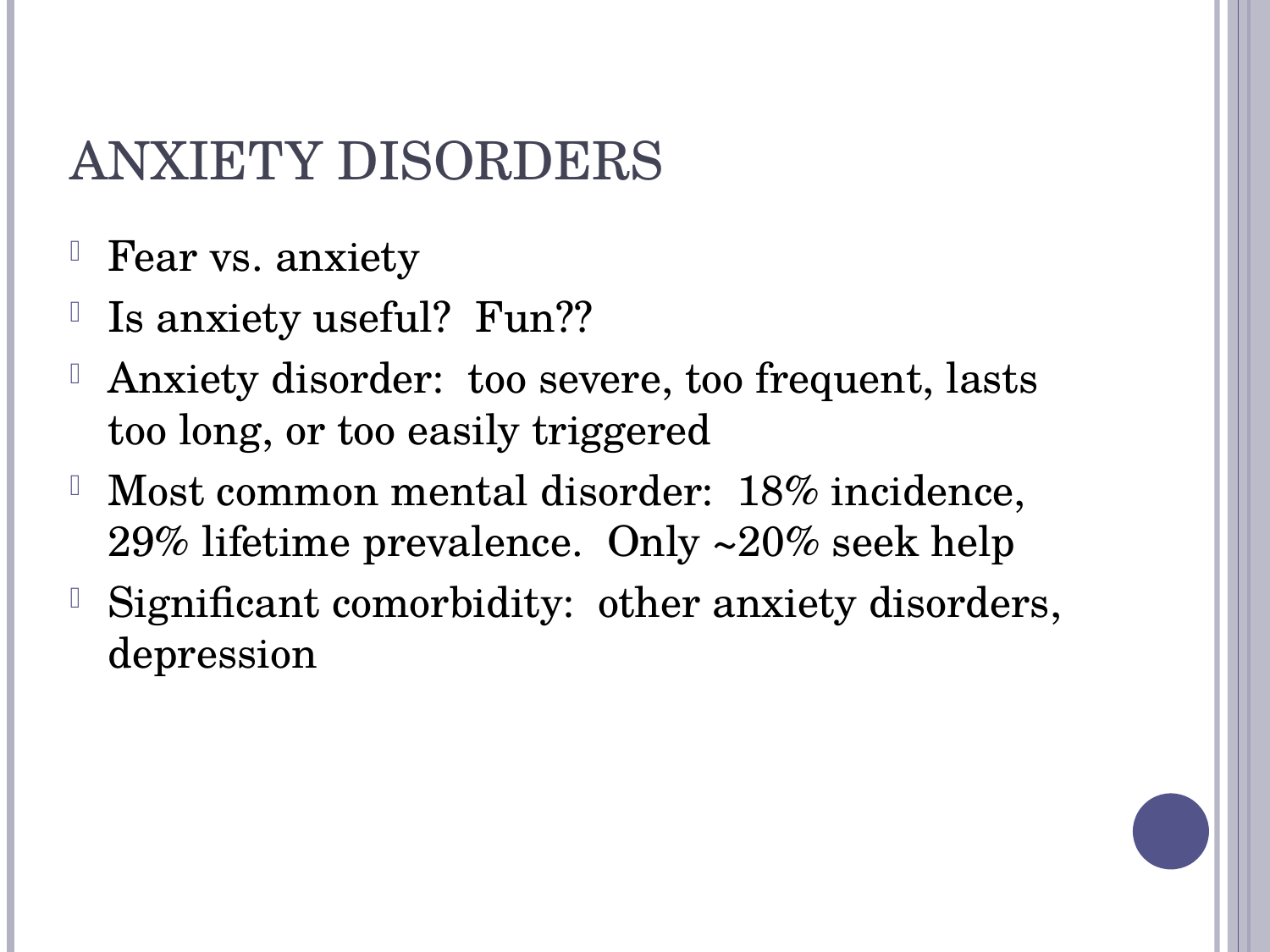

# Anxiety Disorders
Fear vs. anxiety
Is anxiety useful?  Fun??
Anxiety disorder:  too severe, too frequent, lasts too long, or too easily triggered
Most common mental disorder:  18% incidence, 29% lifetime prevalence.  Only ~20% seek help
Significant comorbidity:  other anxiety disorders, depression